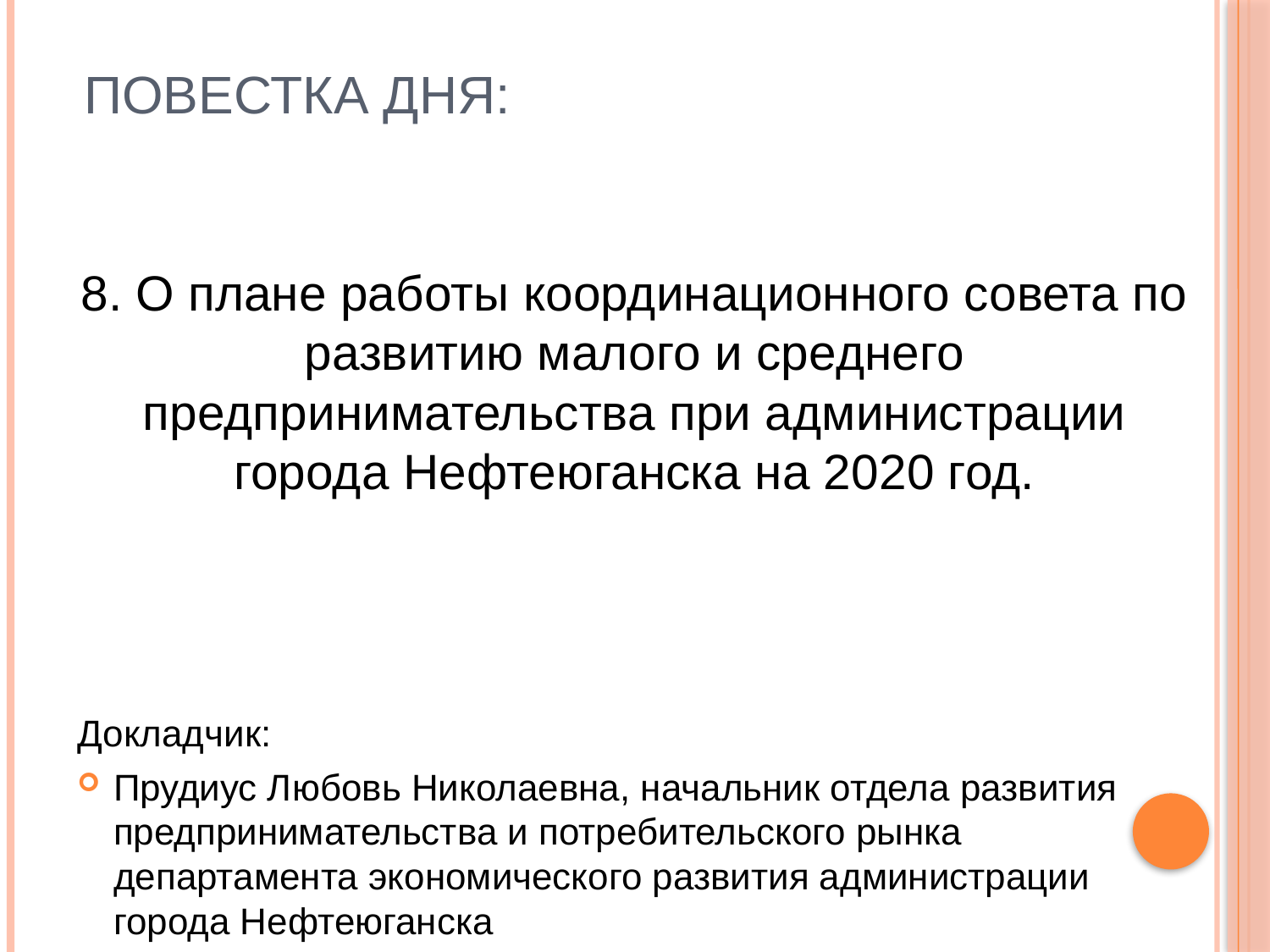

# Повестка дня:

8. О плане работы координационного совета по развитию малого и среднего предпринимательства при администрации города Нефтеюганска на 2020 год.

Докладчик:
Прудиус Любовь Николаевна, начальник отдела развития предпринимательства и потребительского рынка департамента экономического развития администрации города Нефтеюганска